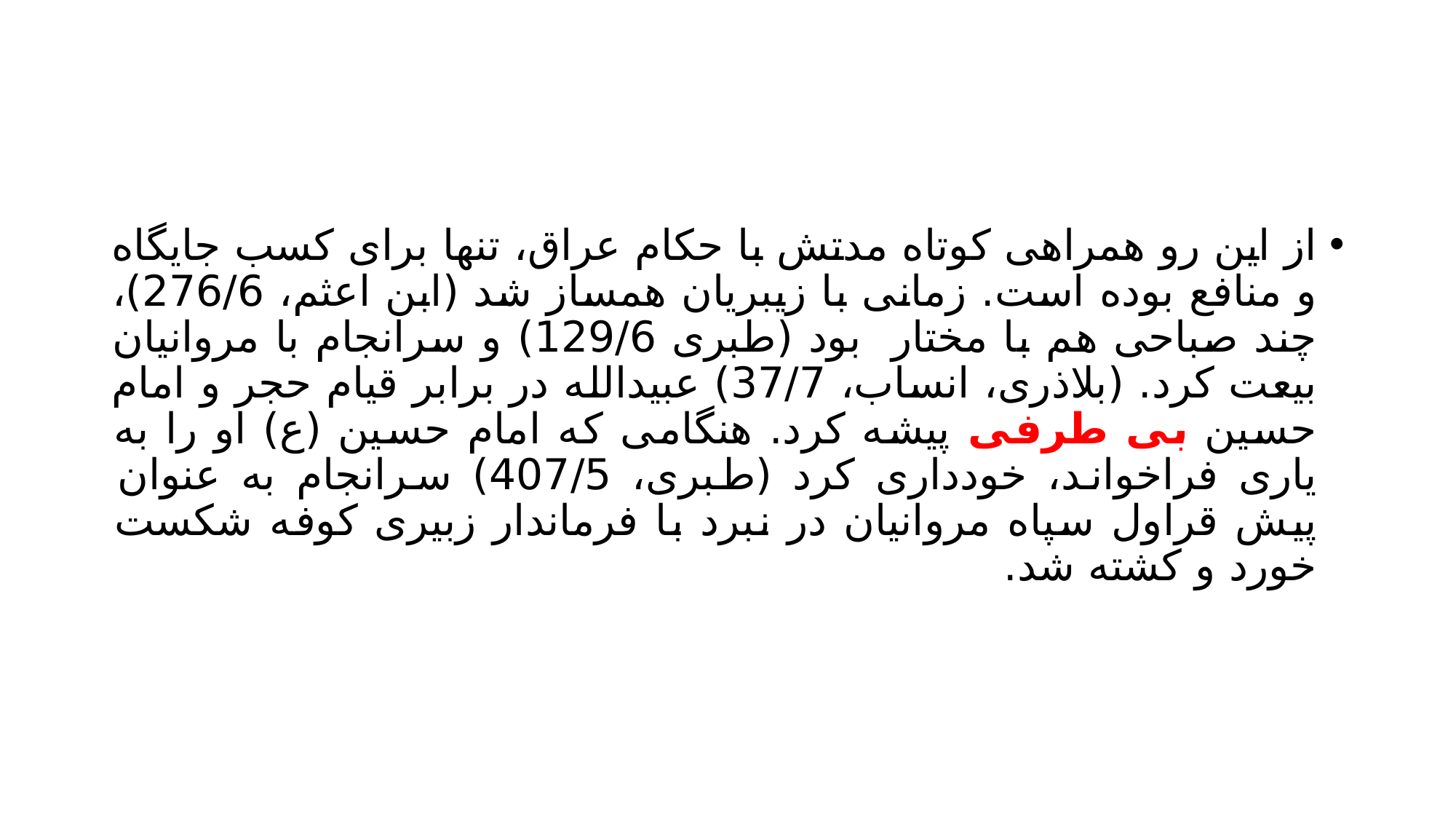

#
از این رو همراهی کوتاه مدتش با حکام عراق، تنها برای کسب جایگاه و منافع بوده است. زمانی با زیبریان همساز شد (ابن اعثم، 276/6)، چند صباحی هم با مختار  بود (طبری 129/6) و سرانجام با مروانیان بیعت کرد. (بلاذری، انساب، 37/7) عبیدالله در برابر قیام حجر و امام حسین بی طرفی پیشه کرد. هنگامی که امام حسین (ع) او را به یاری فراخواند، خودداری کرد (طبری، 407/5) سرانجام به عنوان پیش قراول سپاه مروانیان در نبرد با فرماندار زبیری کوفه شکست خورد و کشته شد.